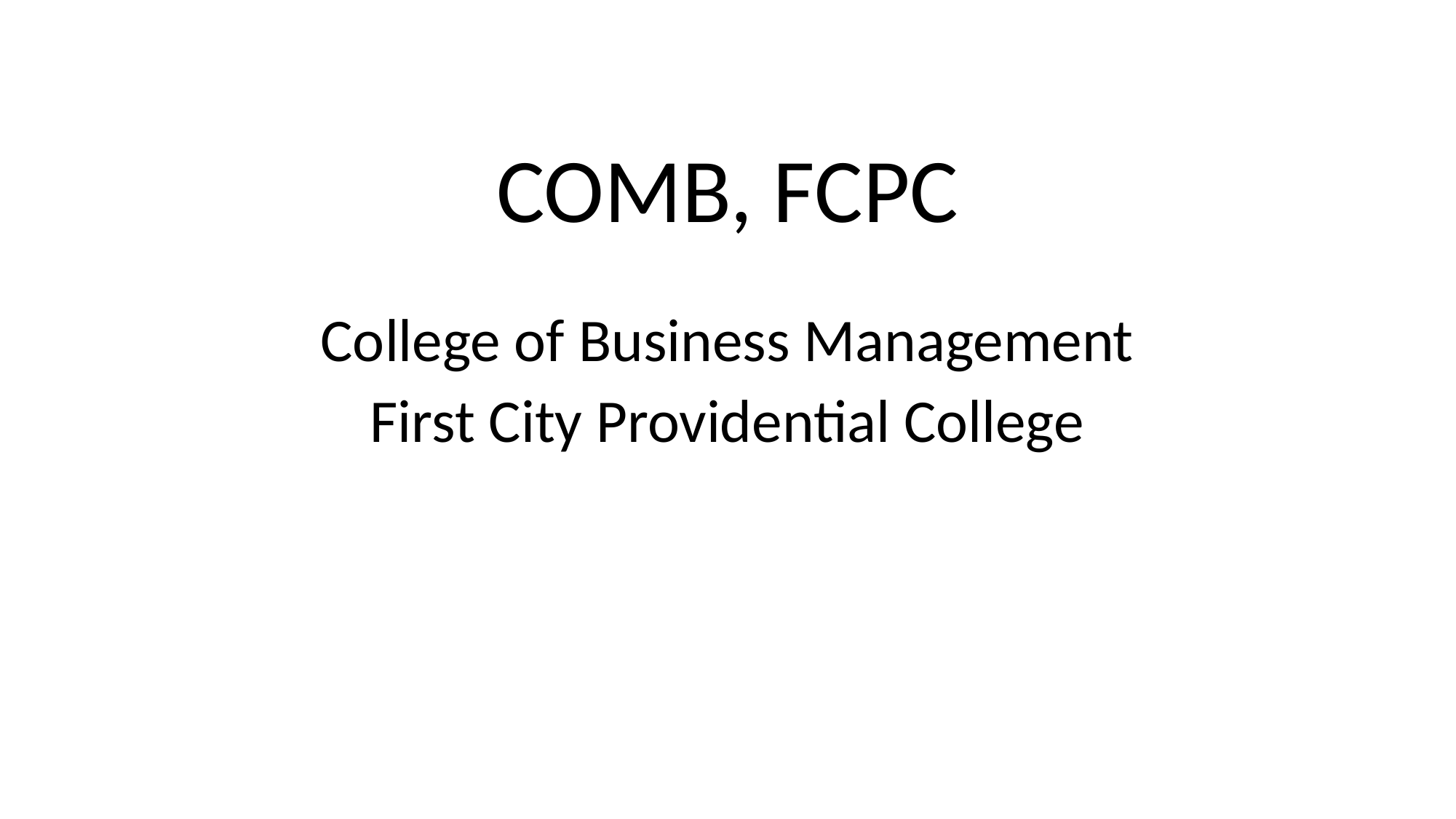

# COMB, FCPC
College of Business Management
First City Providential College